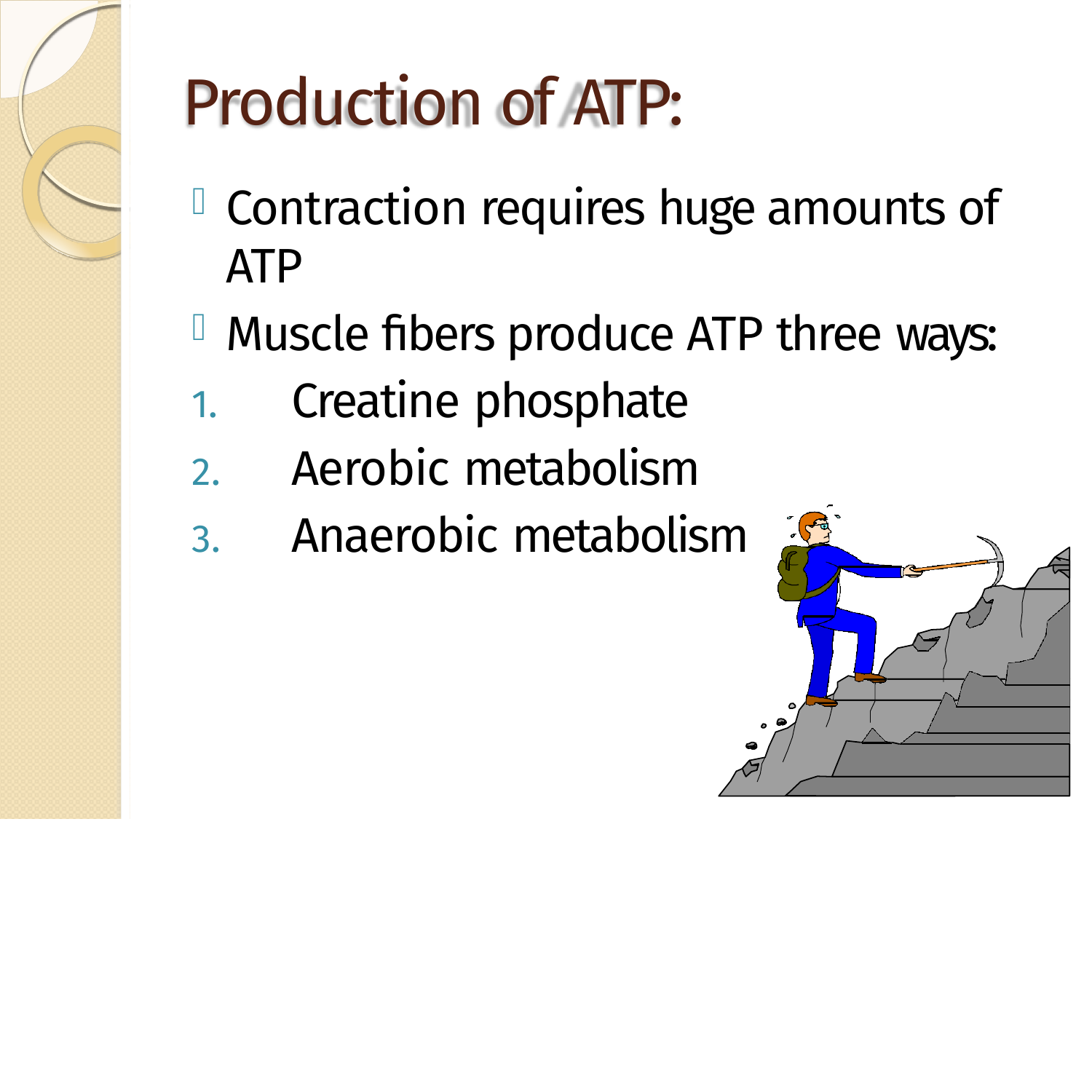

# Production of ATP:

Contraction requires huge amounts of ATP
Muscle fibers produce ATP three ways:
Creatine phosphate
Aerobic metabolism
Anaerobic metabolism